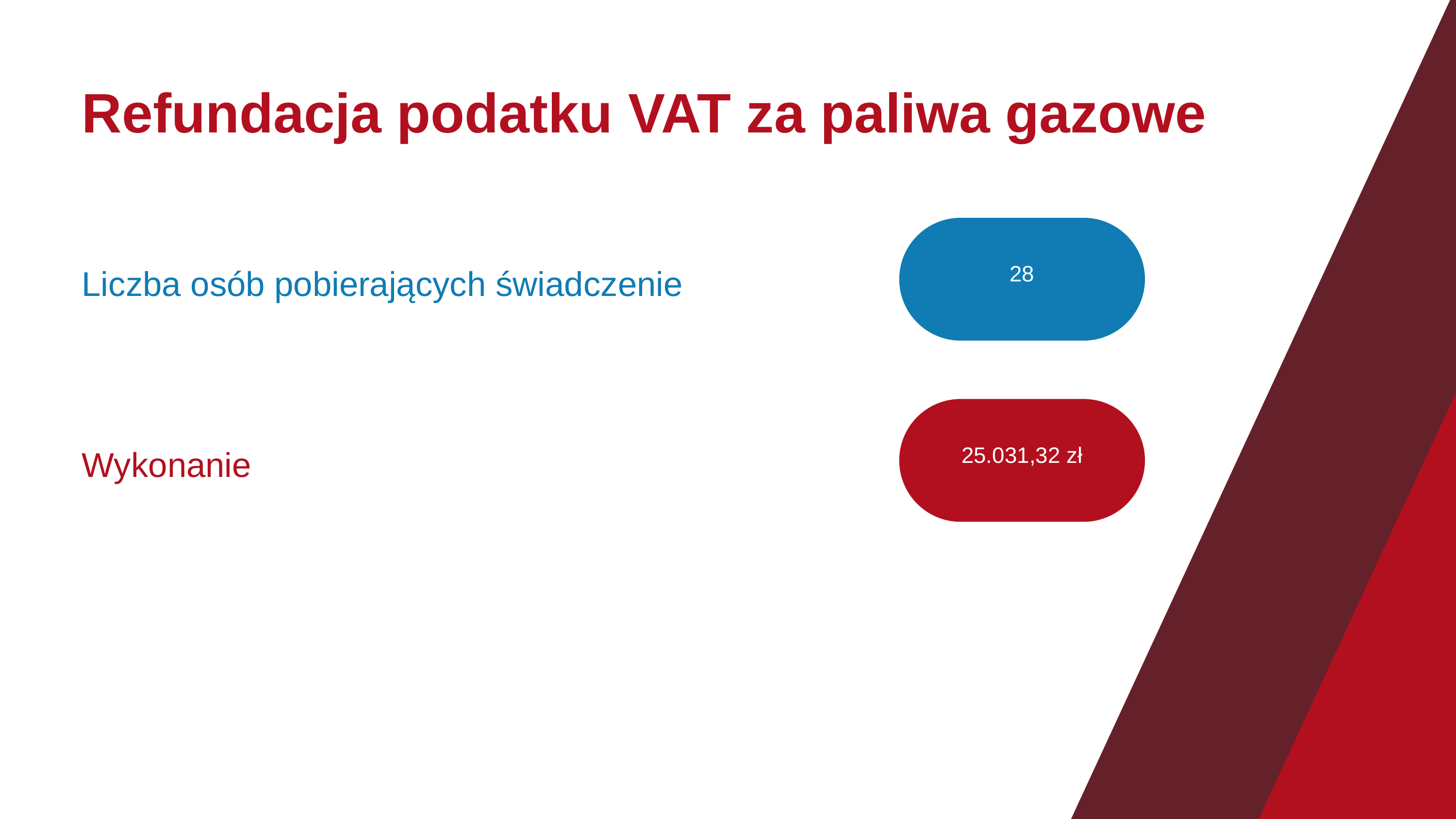

Refundacja podatku VAT za paliwa gazowe

28
Liczba osób pobierających świadczenie

25.031,32 zł
Wykonanie